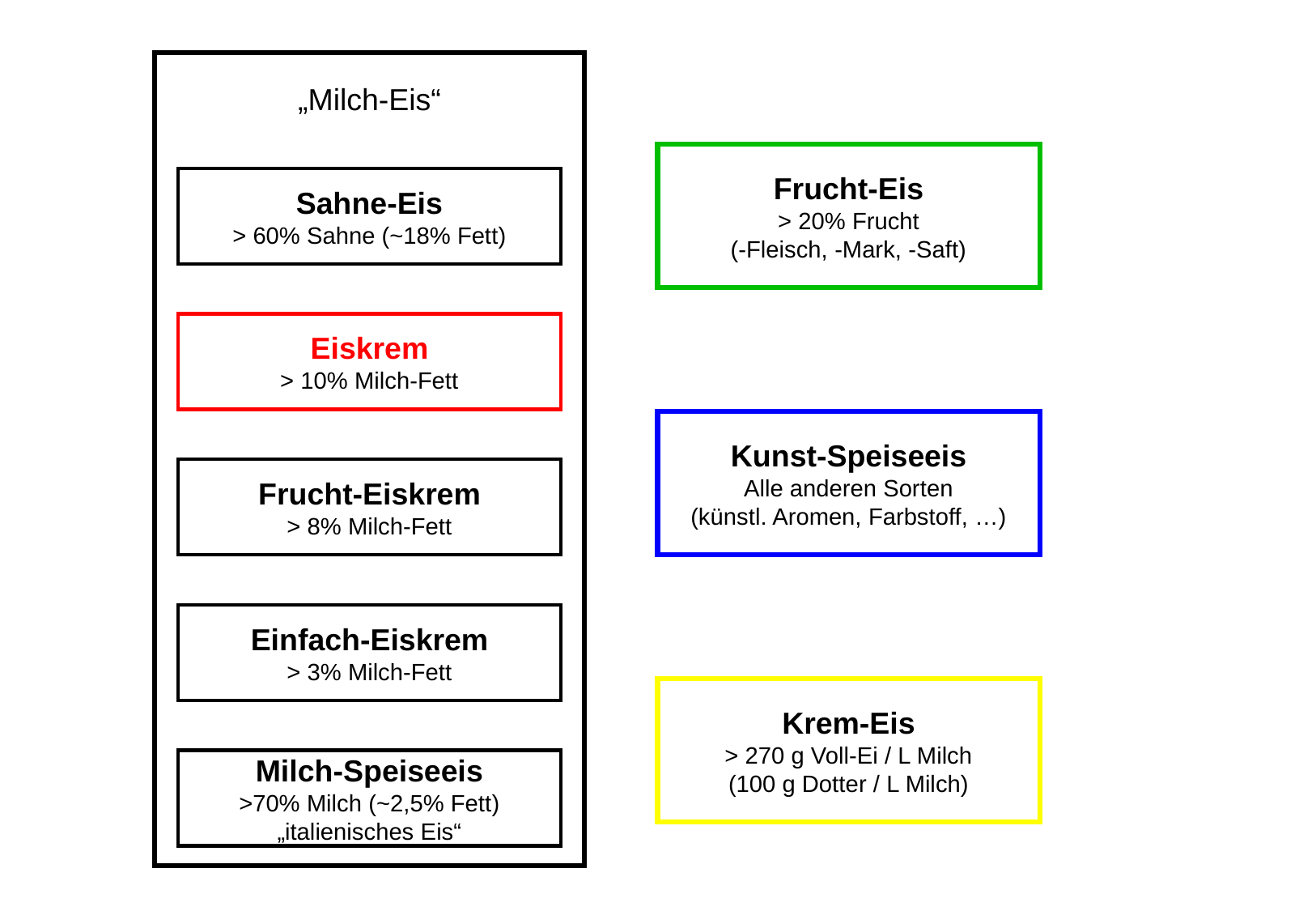

„Milch-Eis“
Frucht-Eis
> 20% Frucht
(-Fleisch, -Mark, -Saft)
Sahne-Eis
> 60% Sahne (~18% Fett)
Sahne-Eis
> 60% Sahne (~18% Fett)
Eiskrem
> 10% Milch-Fett
Eiskrem
> 10% Milch-Fett
Kunst-Speiseeis
Alle anderen Sorten
(künstl. Aromen, Farbstoff, …)
Frucht-Eiskrem
> 8% Milch-Fett
Frucht-Eiskrem
> 8% Milch-Fett
Einfach-Eiskrem
> 3% Milch-Fett
Einfach-Eiskrem
> 3% Milch-Fett
Krem-Eis
> 270 g Voll-Ei / L Milch
(100 g Dotter / L Milch)
Milch-Speiseeis
>70% Milch (~2,5% Fett)
„italienisches Eis“
Milch-Speiseeis
>70% Milch (~2,5% Fett)
„italienisches Eis“